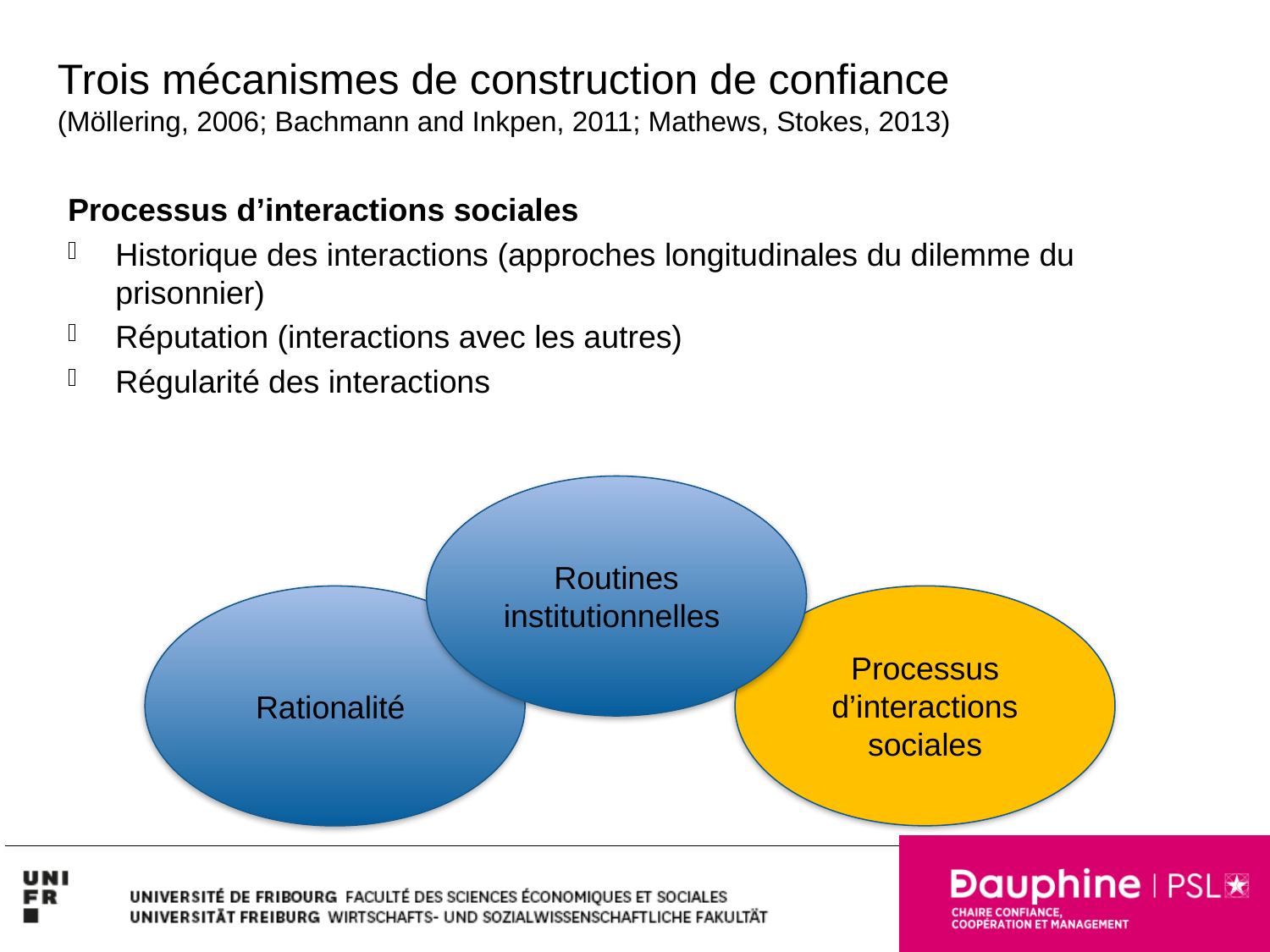

Trois mécanismes de construction de confiance
(Möllering, 2006; Bachmann and Inkpen, 2011; Mathews, Stokes, 2013)

Processus d’interactions sociales
Historique des interactions (approches longitudinales du dilemme du prisonnier)
Réputation (interactions avec les autres)
Régularité des interactions

Routines institutionnelles
Processus d’interactions sociales
Rationalité